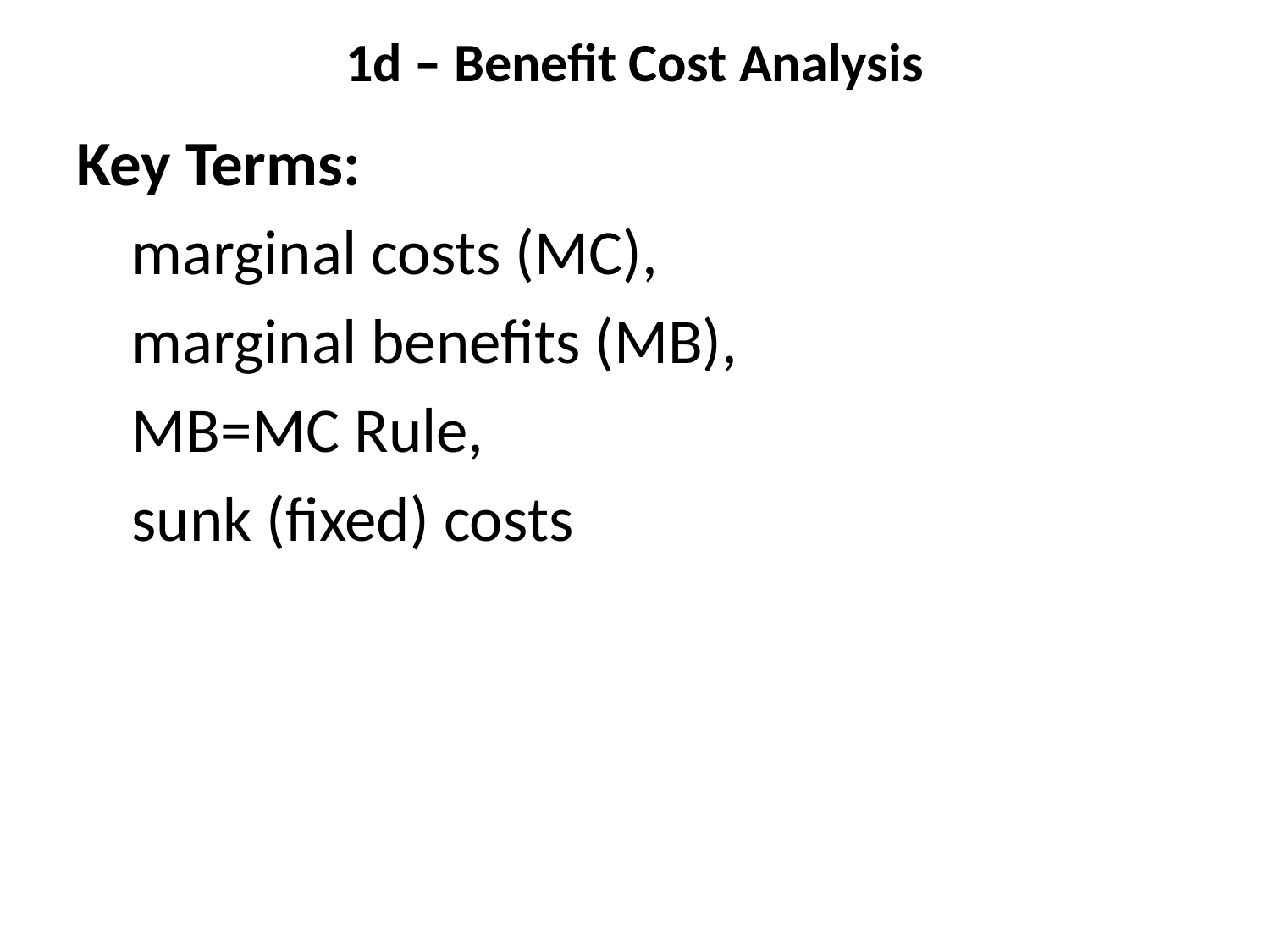

# 1d – Benefit Cost Analysis
Key Terms:
marginal costs (MC),
marginal benefits (MB),
MB=MC Rule,
sunk (fixed) costs